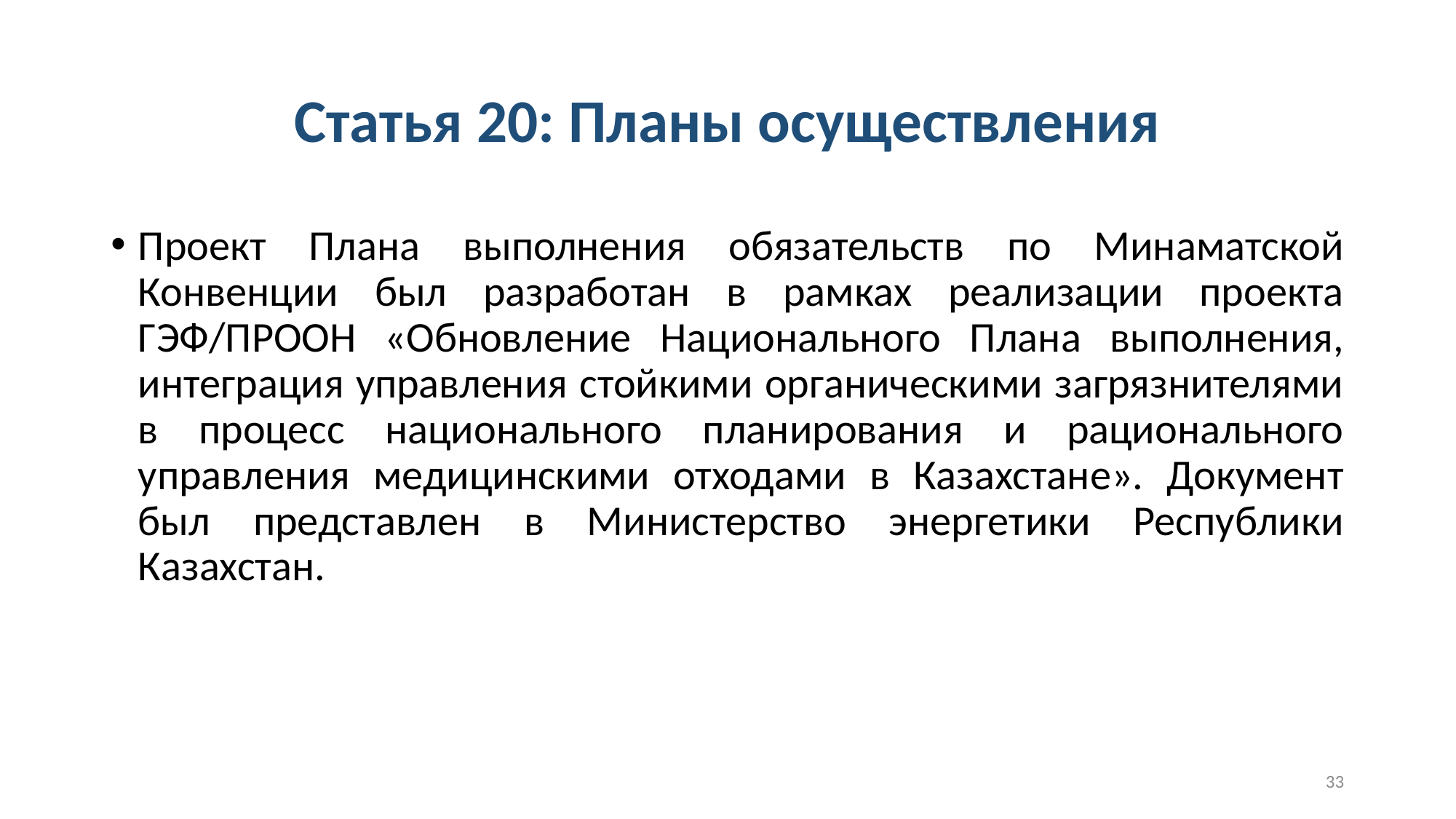

# Статья 20: Планы осуществления
Проект Плана выполнения обязательств по Минаматской Конвенции был разработан в рамках реализации проекта ГЭФ/ПРООН «Обновление Национального Плана выполнения, интеграция управления стойкими органическими загрязнителями в процесс национального планирования и рационального управления медицинскими отходами в Казахстане». Документ был представлен в Министерство энергетики Республики Казахстан.

33